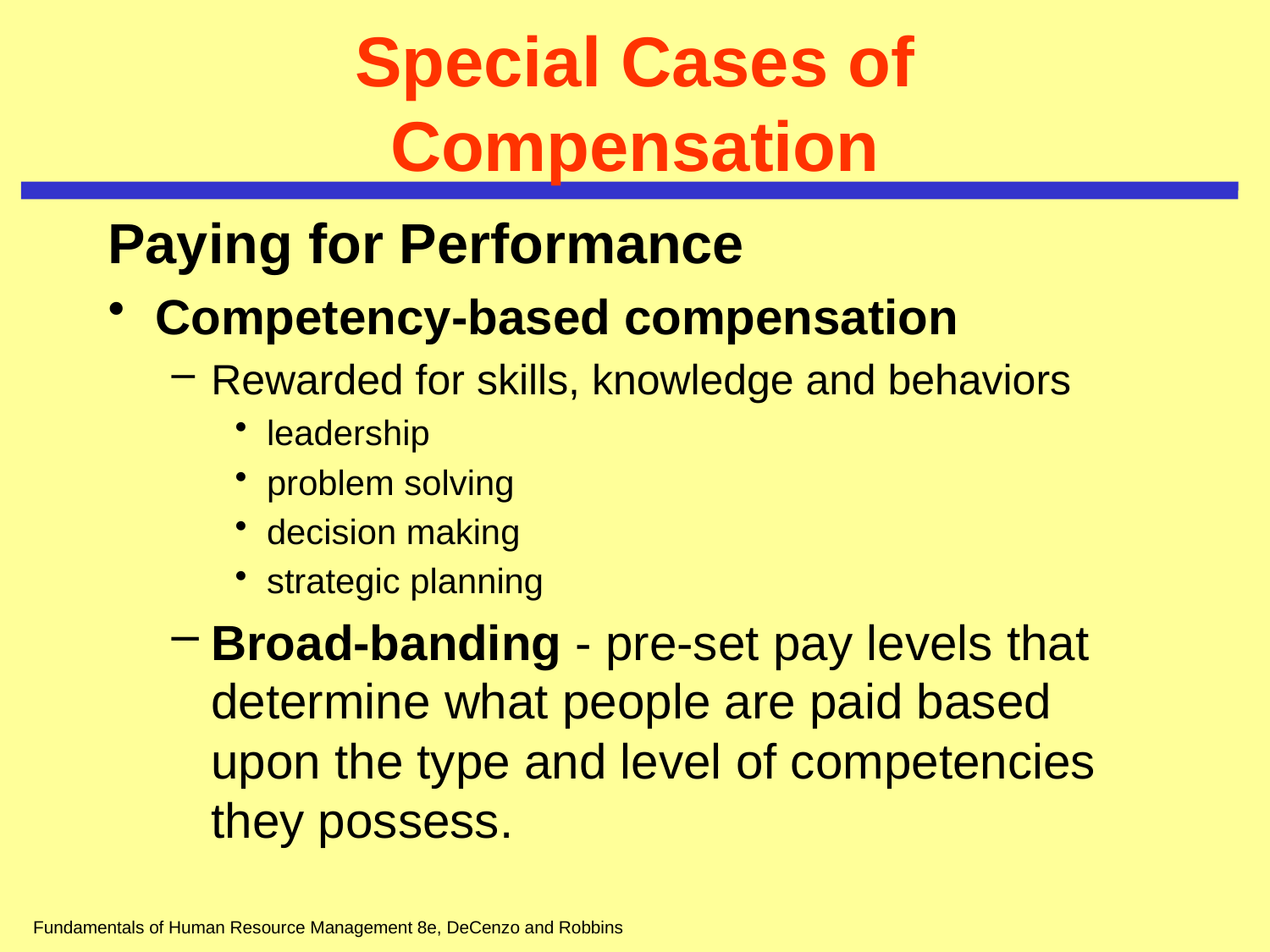

# Special Cases of Compensation
Paying for Performance
Competency-based compensation
Rewarded for skills, knowledge and behaviors
leadership
problem solving
decision making
strategic planning
Broad-banding - pre-set pay levels that determine what people are paid based upon the type and level of competencies they possess.
Fundamentals of Human Resource Management 8e, DeCenzo and Robbins